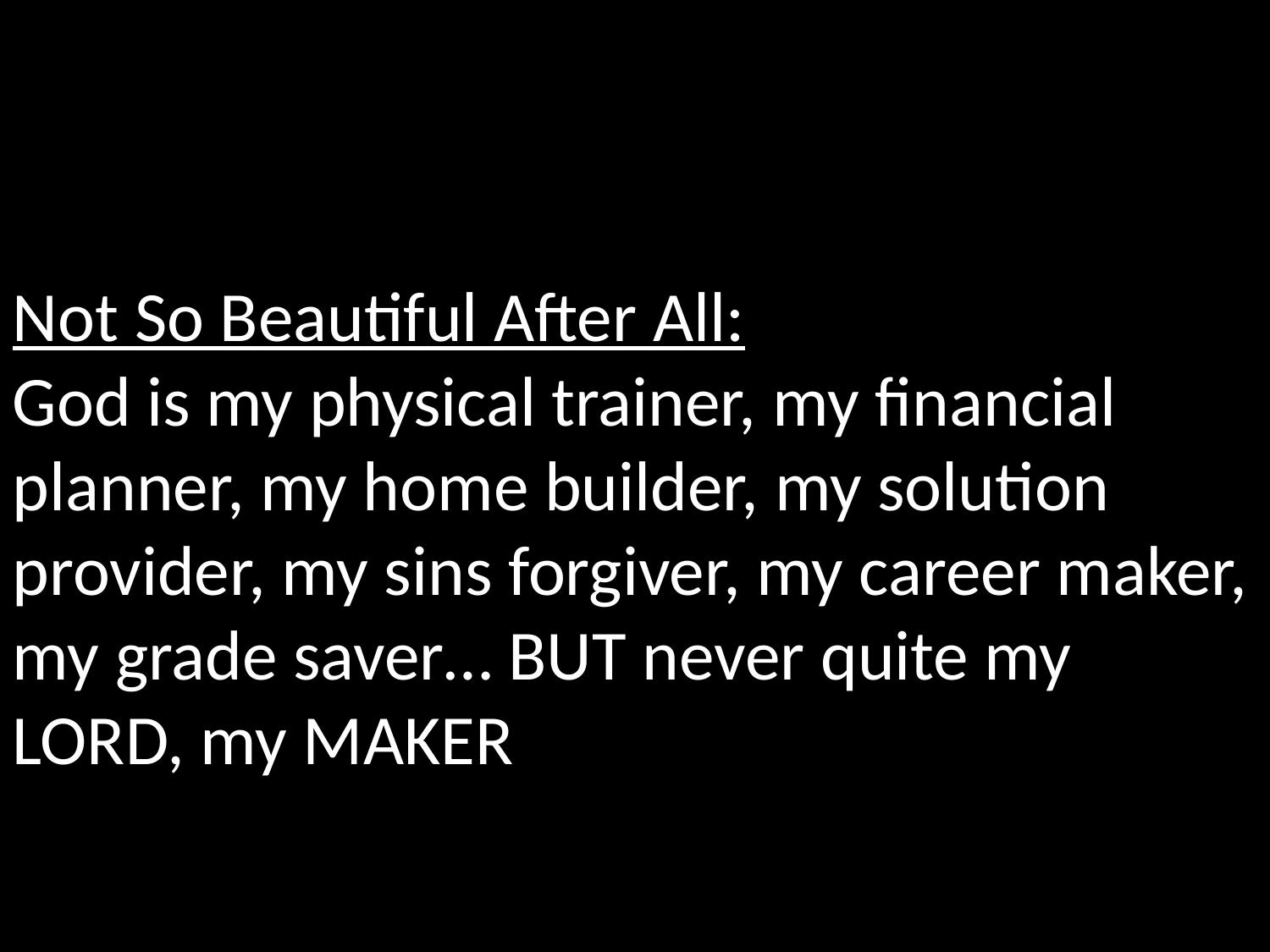

Not So Beautiful After All:
God is my physical trainer, my financial planner, my home builder, my solution provider, my sins forgiver, my career maker, my grade saver… BUT never quite my LORD, my MAKER